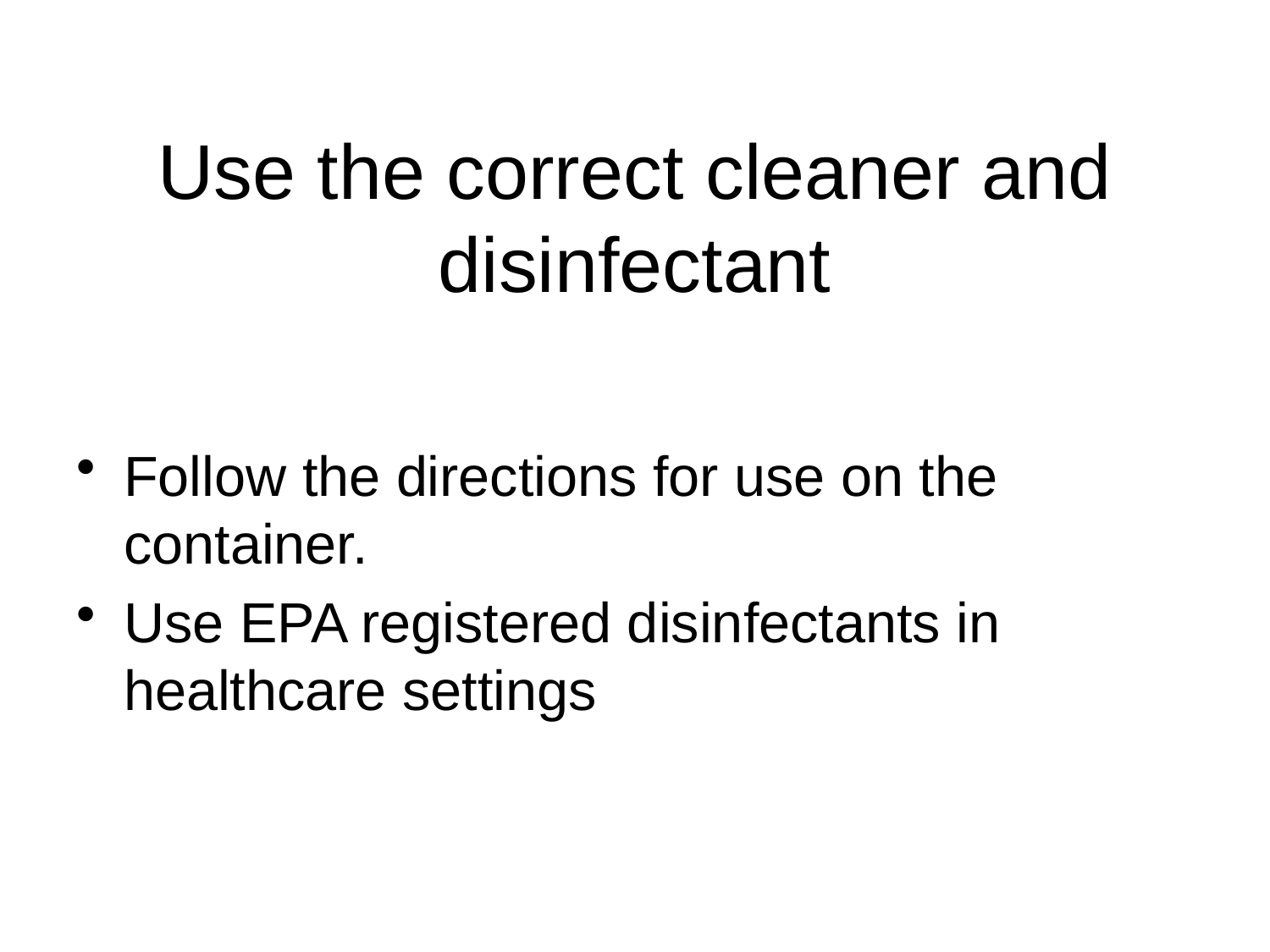

# Use the correct cleaner and disinfectant
Follow the directions for use on the container.
Use EPA registered disinfectants in healthcare settings